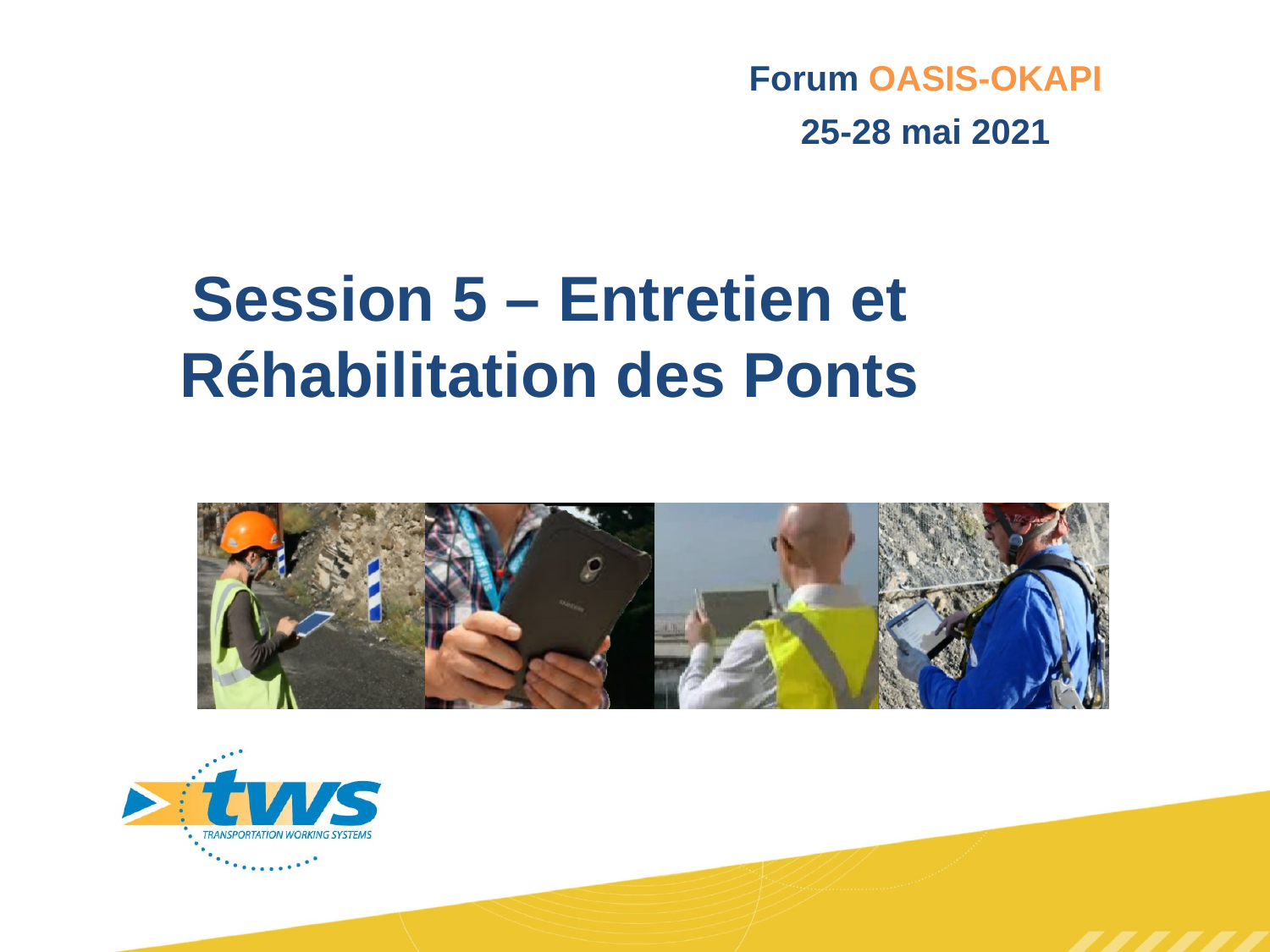

Session 5 – Entretien et Réhabilitation des Ponts